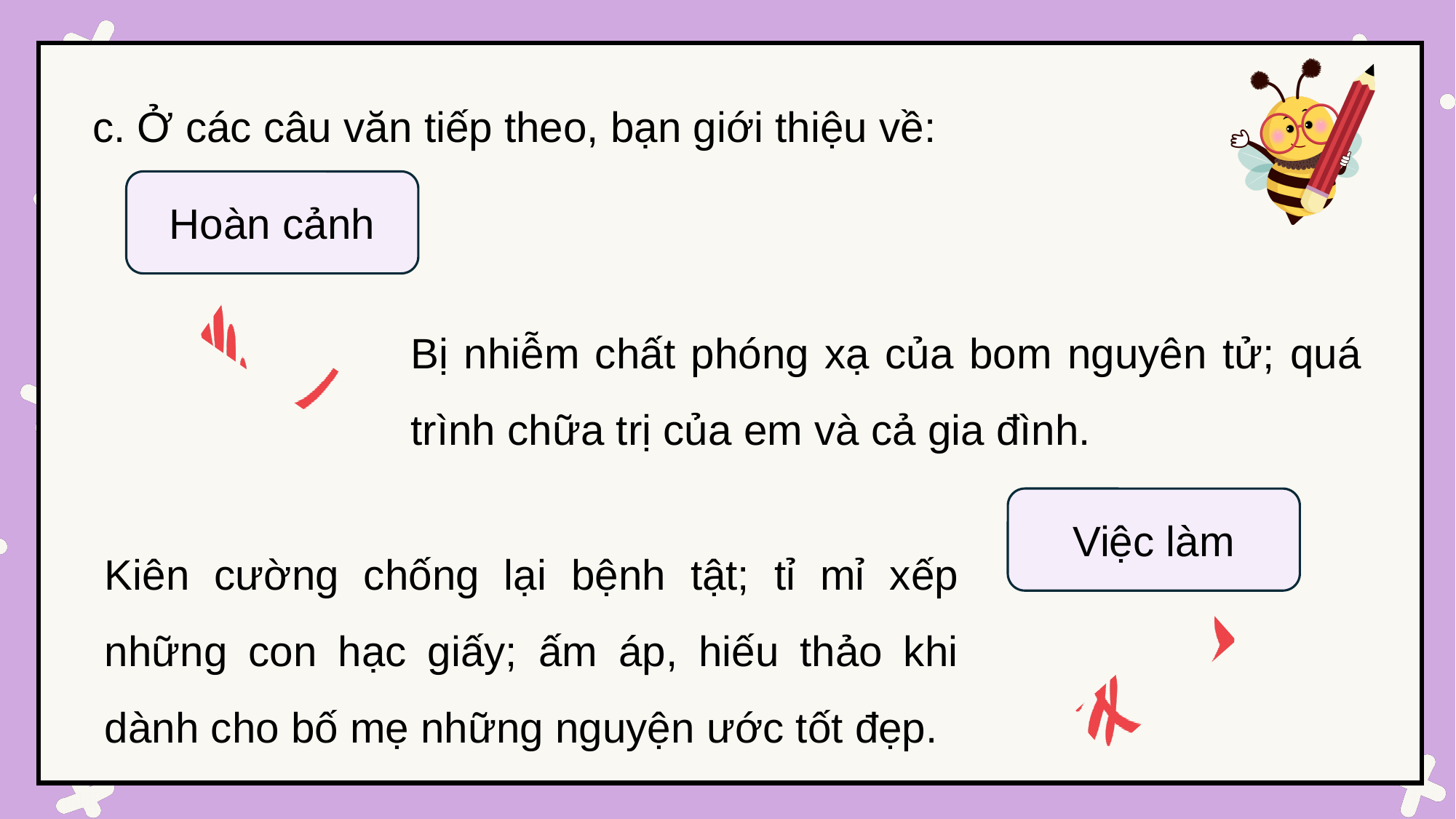

c. Ở các câu văn tiếp theo, bạn giới thiệu về:
Hoàn cảnh
Bị nhiễm chất phóng xạ của bom nguyên tử; quá trình chữa trị của em và cả gia đình.

Việc làm
Kiên cường chống lại bệnh tật; tỉ mỉ xếp những con hạc giấy; ấm áp, hiếu thảo khi dành cho bố mẹ những nguyện ước tốt đẹp.